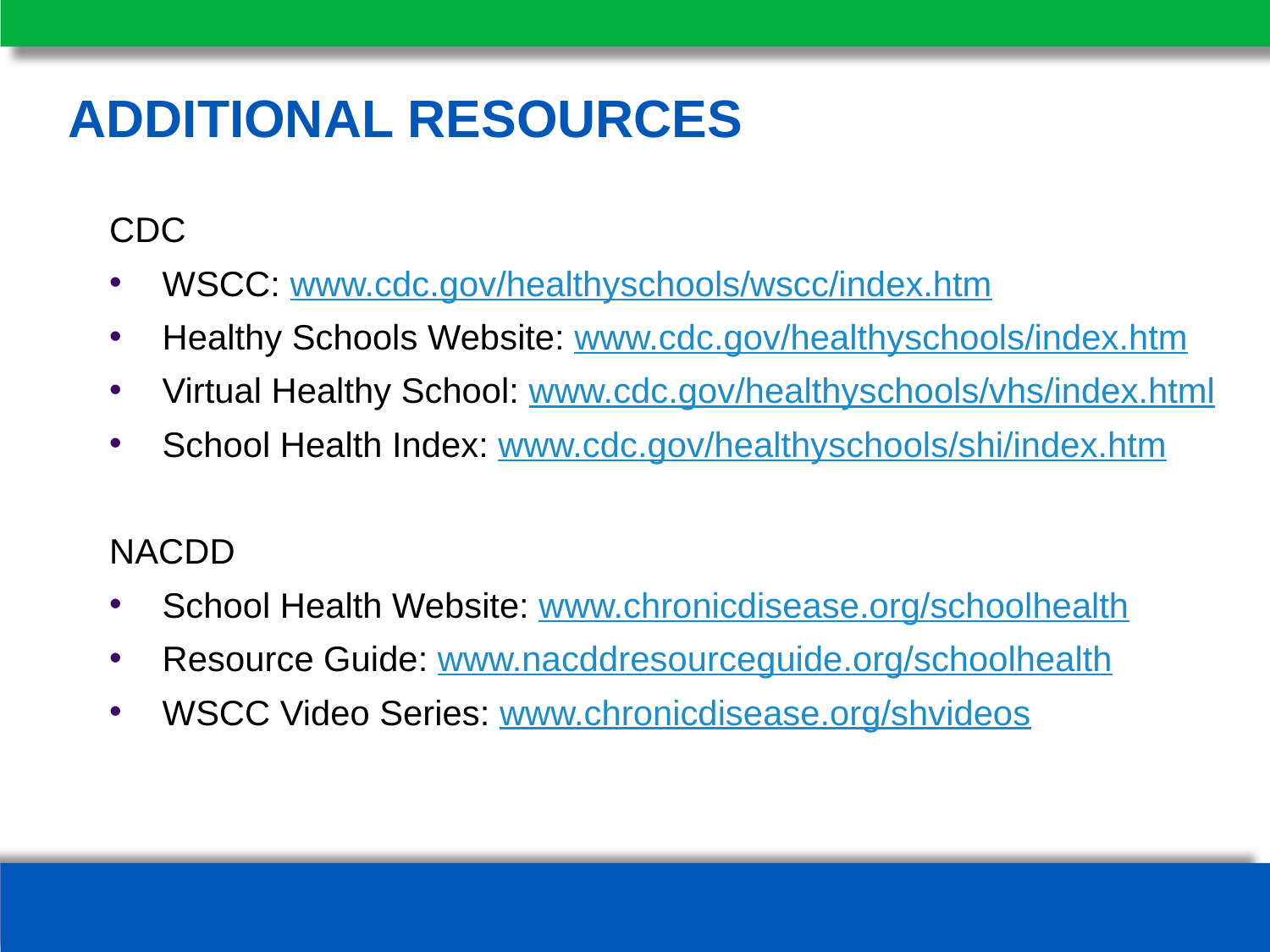

# ADDITIONAL RESOURCES
CDC
WSCC: www.cdc.gov/healthyschools/wscc/index.htm
Healthy Schools Website: www.cdc.gov/healthyschools/index.htm
Virtual Healthy School: www.cdc.gov/healthyschools/vhs/index.html
School Health Index: www.cdc.gov/healthyschools/shi/index.htm

NACDD
School Health Website: www.chronicdisease.org/schoolhealth
Resource Guide: www.nacddresourceguide.org/schoolhealth
WSCC Video Series: www.chronicdisease.org/shvideos